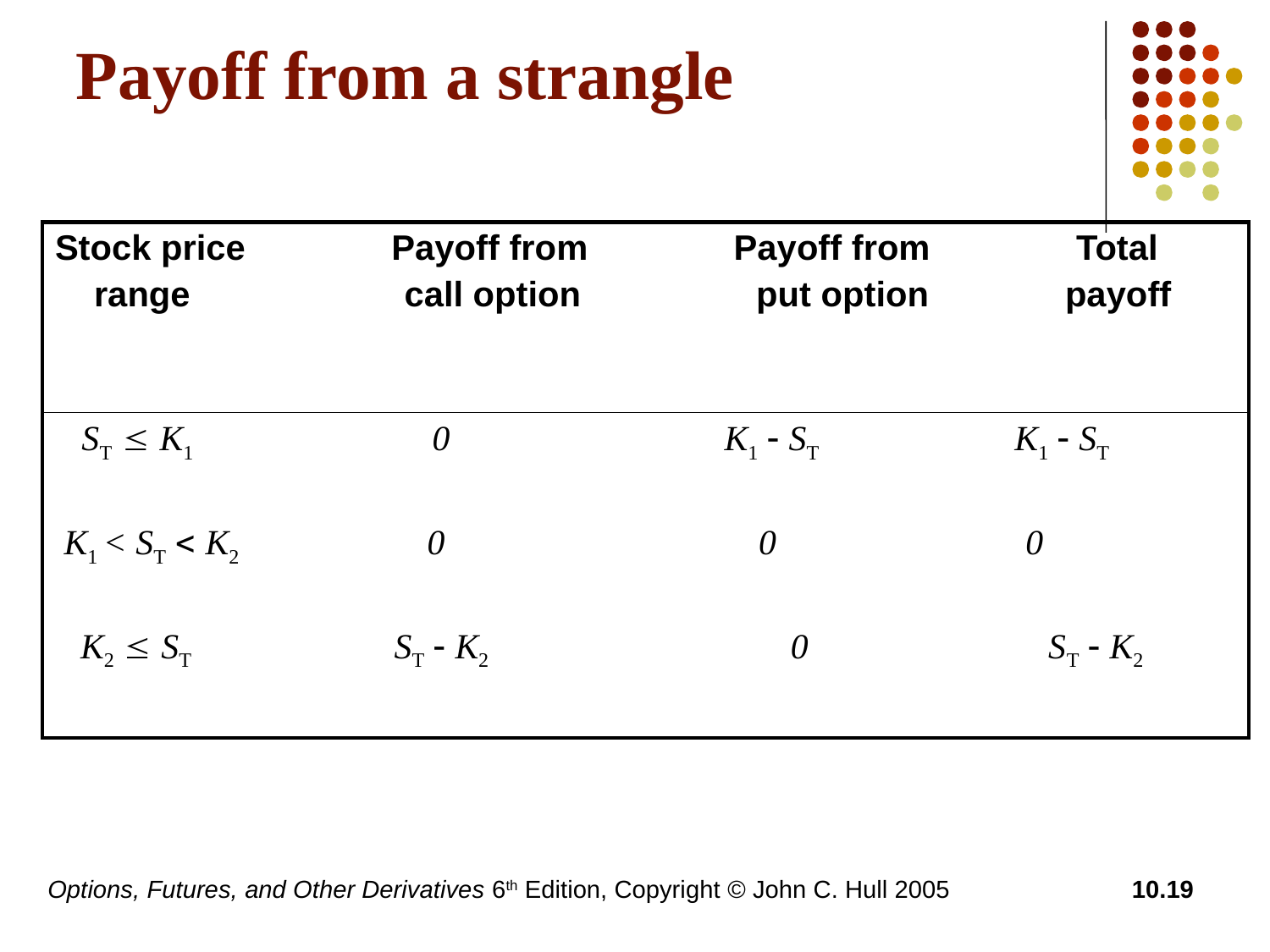

# Payoff from a strangle
| Stock price Payoff from Payoff from Total range call option put option payoff |
| --- |
| ST ≤ K1 0 K1 − ST K1 − ST K1 < ST < K2 0 0 0 K2 ≤ ST ST − K2 0 ST − K2 |
Options, Futures, and Other Derivatives 6th Edition, Copyright © John C. Hull 2005
10.19